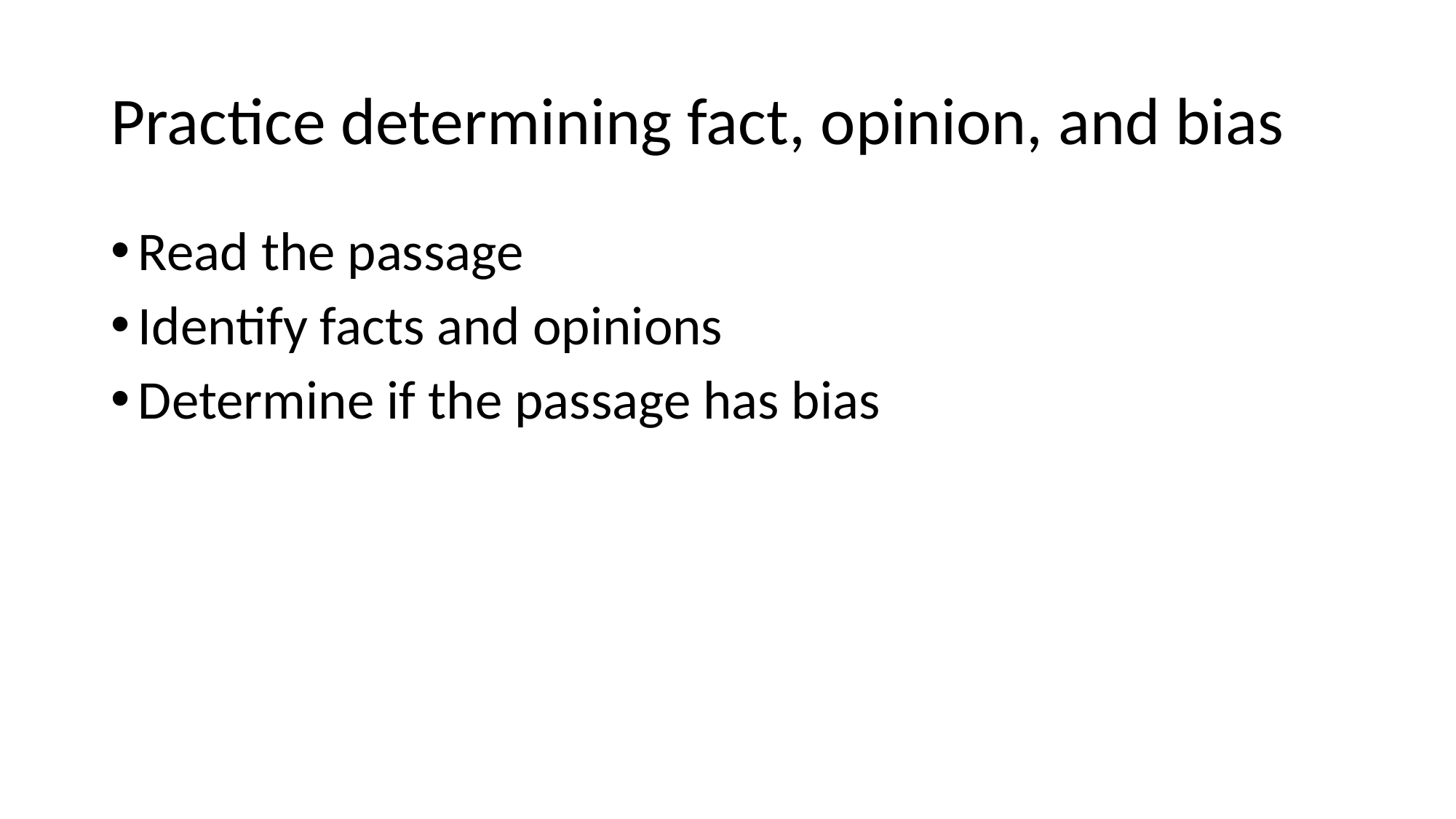

# Practice determining fact, opinion, and bias
Read the passage
Identify facts and opinions
Determine if the passage has bias